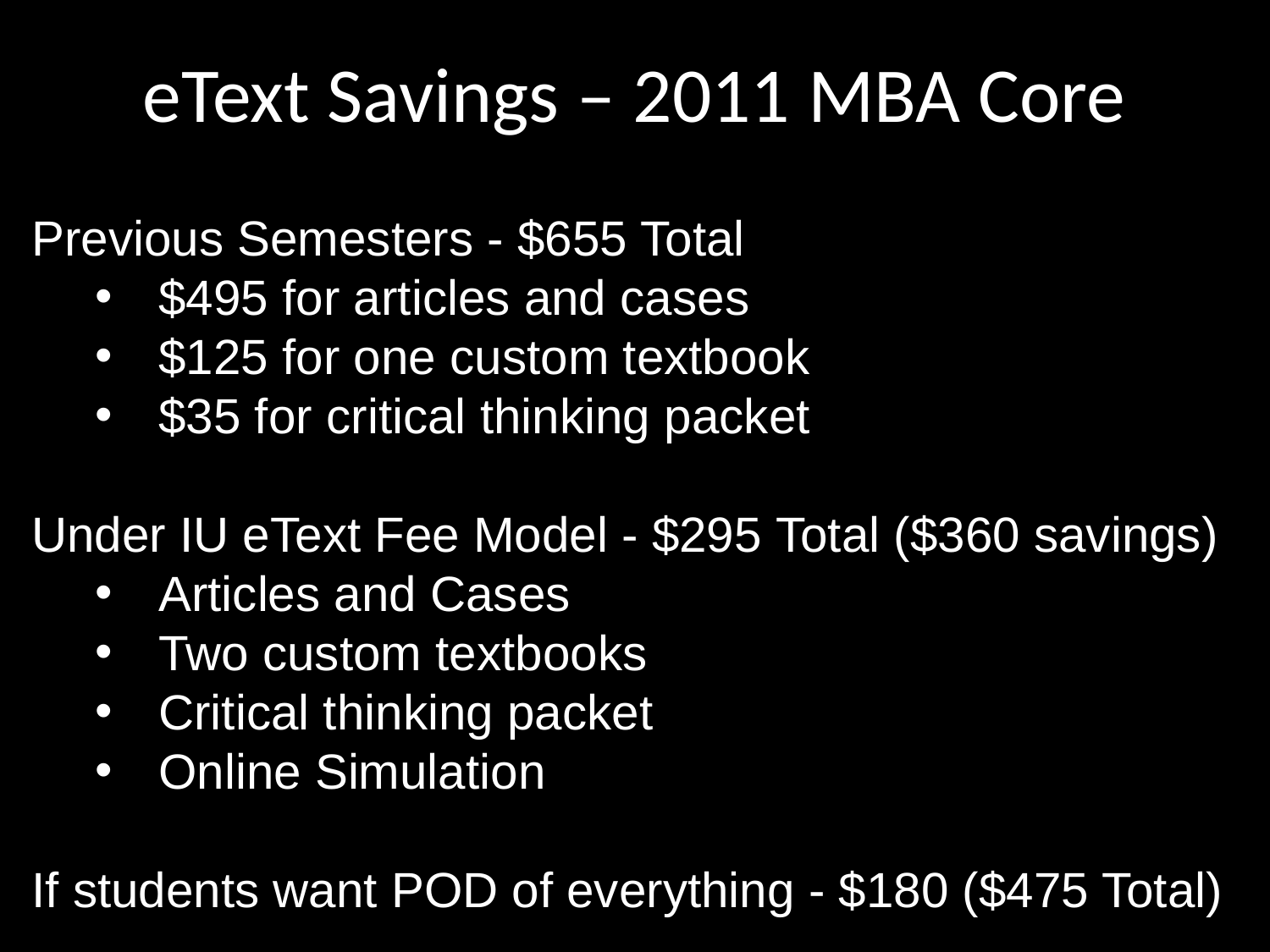

# eText Savings – 2011 MBA Core
Previous Semesters - $655 Total
$495 for articles and cases
$125 for one custom textbook
$35 for critical thinking packet

Under IU eText Fee Model - $295 Total ($360 savings)
Articles and Cases
Two custom textbooks
Critical thinking packet
Online Simulation

If students want POD of everything - $180 ($475 Total)